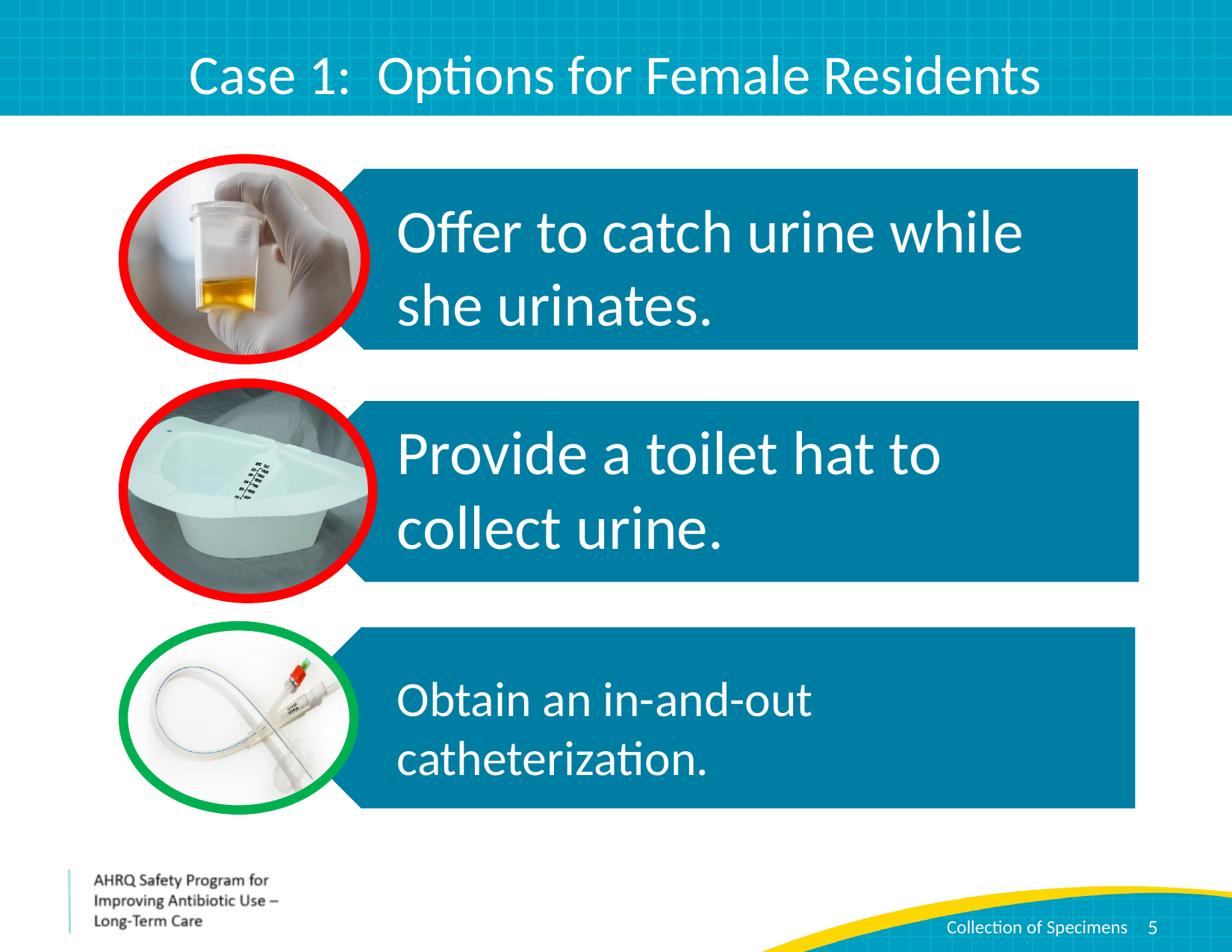

# Case 1:  Options for Female Residents

Offer to catch urine while she urinates.
Provide a toilet hat to collect urine.
Obtain an in-and-out catheterization.
5